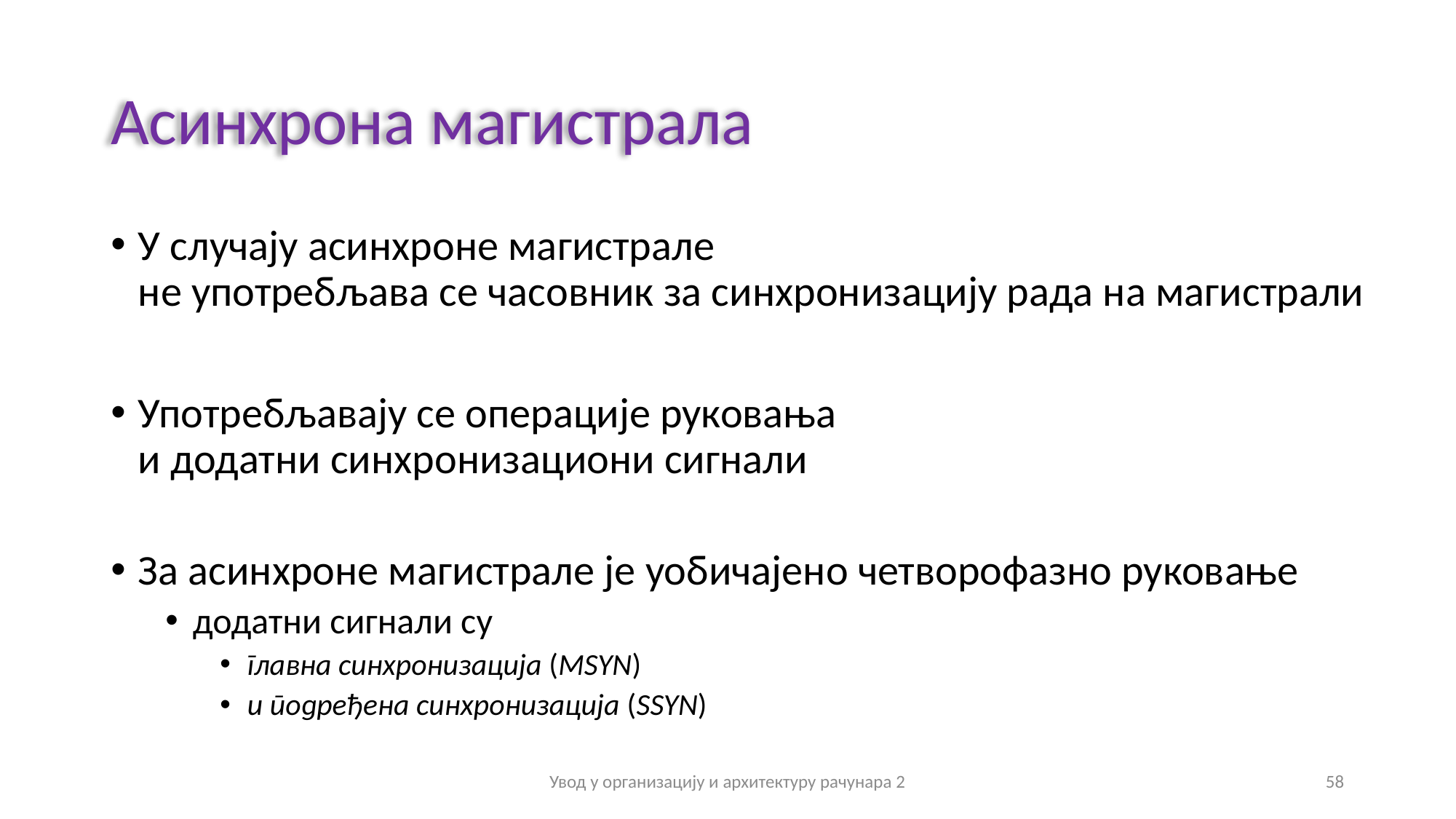

# Асинхрона магистрала
У случају асинхроне магистрале
не употребљава се часовник за синхронизацију рада на магистрали

Употребљавају се операције руковања
и додатни синхронизациони сигнали

За асинхроне магистрале је уобичајено четворофазно руковање
додатни сигнали су
главна синхронизација (MSYN)
и подређена синхронизација (SSYN)
Увод у организацију и архитектуру рачунара 2
58